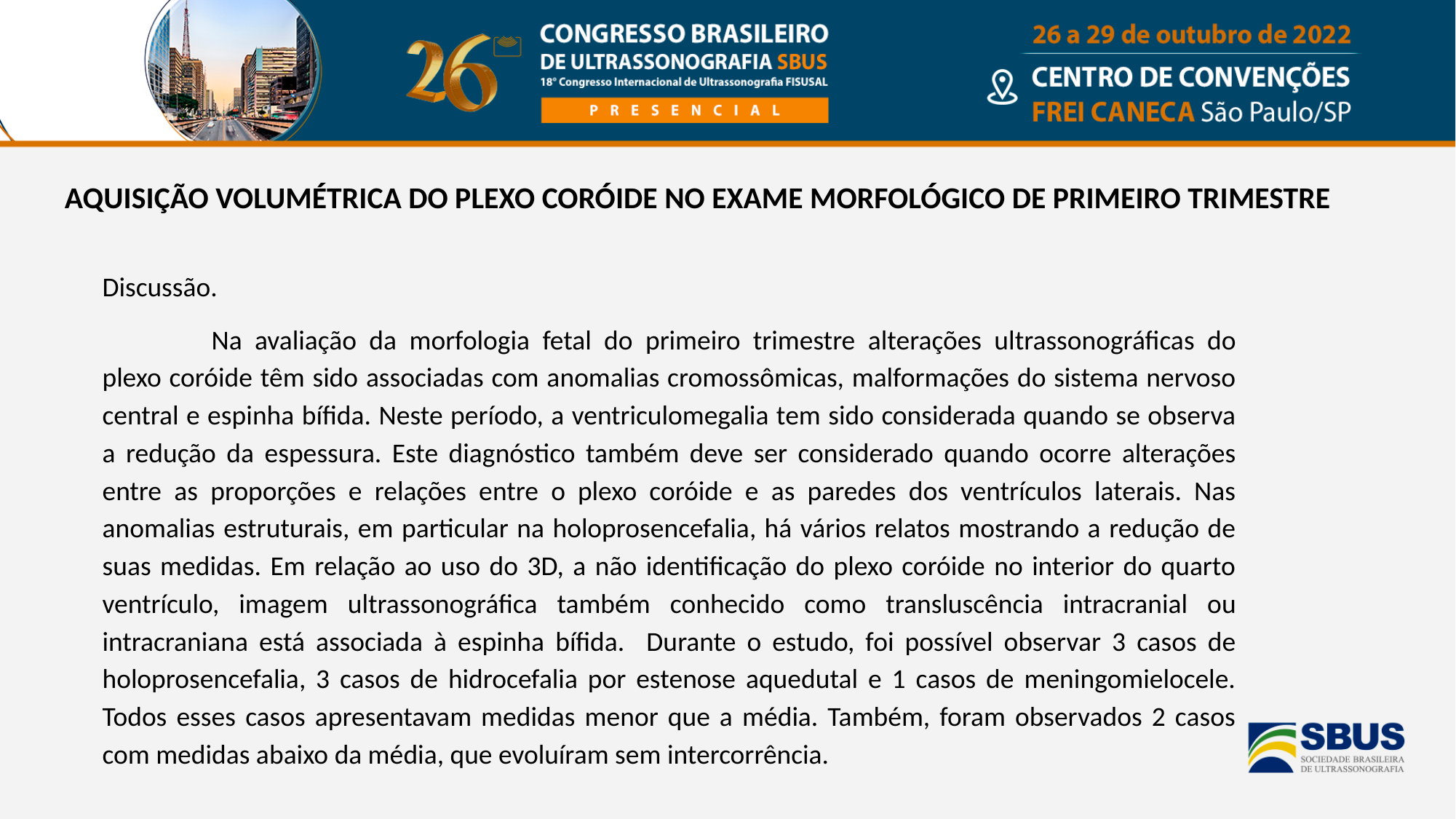

AQUISIÇÃO VOLUMÉTRICA DO PLEXO CORÓIDE NO EXAME MORFOLÓGICO DE PRIMEIRO TRIMESTRE

Discussão.
	Na avaliação da morfologia fetal do primeiro trimestre alterações ultrassonográficas do plexo coróide têm sido associadas com anomalias cromossômicas, malformações do sistema nervoso central e espinha bífida. Neste período, a ventriculomegalia tem sido considerada quando se observa a redução da espessura. Este diagnóstico também deve ser considerado quando ocorre alterações entre as proporções e relações entre o plexo coróide e as paredes dos ventrículos laterais. Nas anomalias estruturais, em particular na holoprosencefalia, há vários relatos mostrando a redução de suas medidas. Em relação ao uso do 3D, a não identificação do plexo coróide no interior do quarto ventrículo, imagem ultrassonográfica também conhecido como transluscência intracranial ou intracraniana está associada à espinha bífida.  Durante o estudo, foi possível observar 3 casos de holoprosencefalia, 3 casos de hidrocefalia por estenose aquedutal e 1 casos de meningomielocele. Todos esses casos apresentavam medidas menor que a média. Também, foram observados 2 casos com medidas abaixo da média, que evoluíram sem intercorrência.